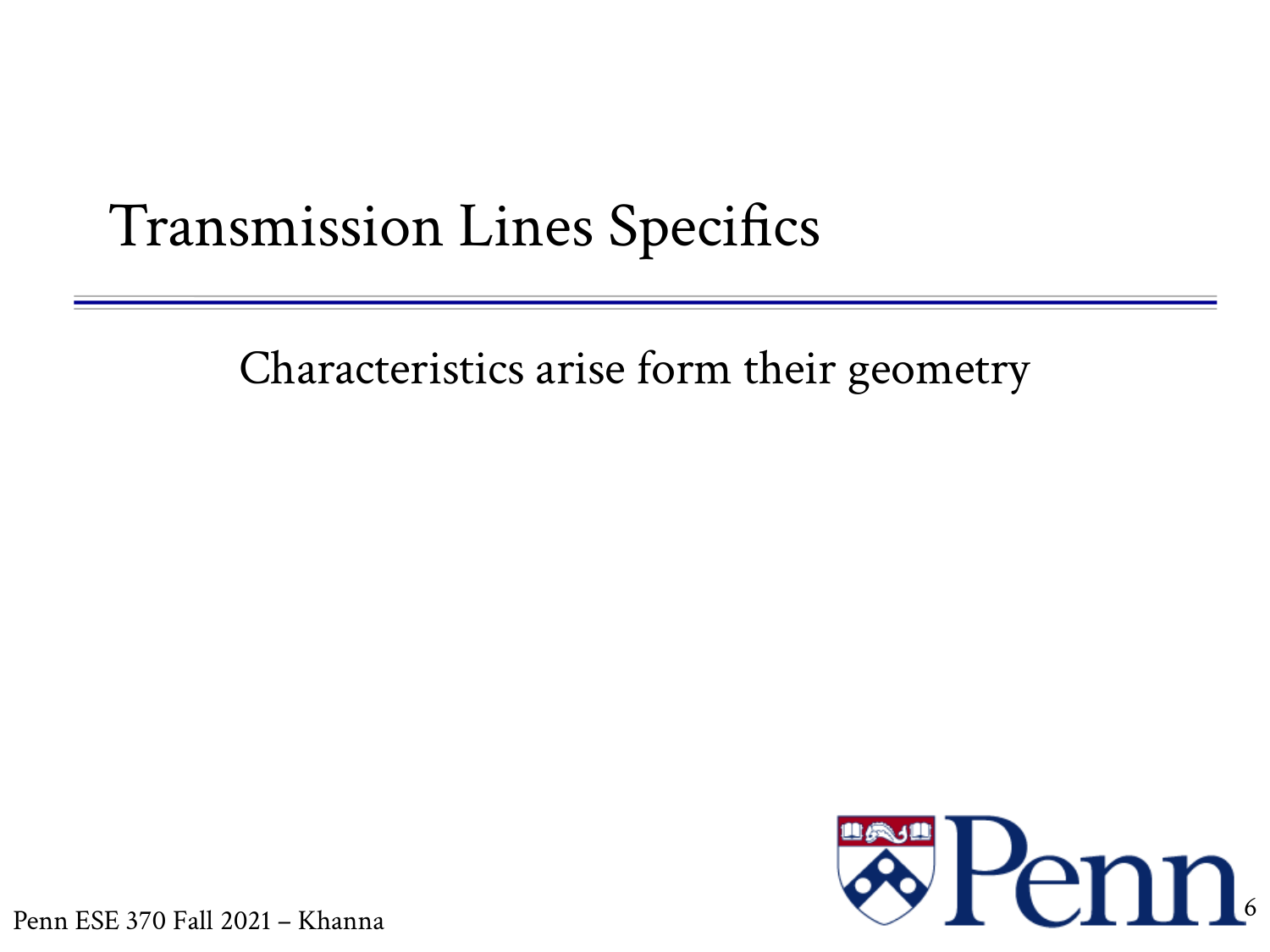

# Transmission Lines Specifics
Characteristics arise form their geometry

6
Penn ESE 370 Fall 2021 – Khanna